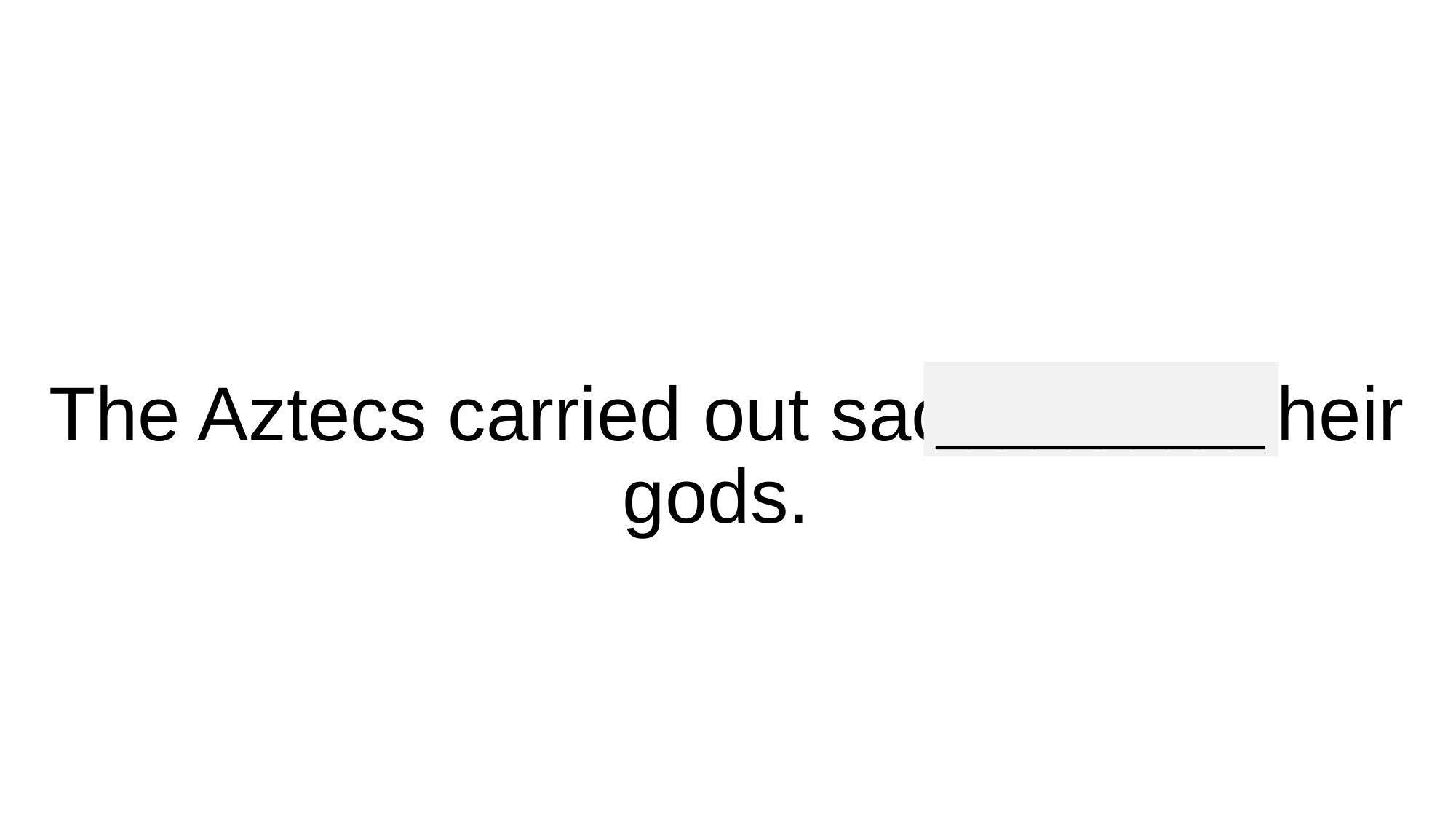

__________
# The Aztecs carried out sacrifices to their gods.